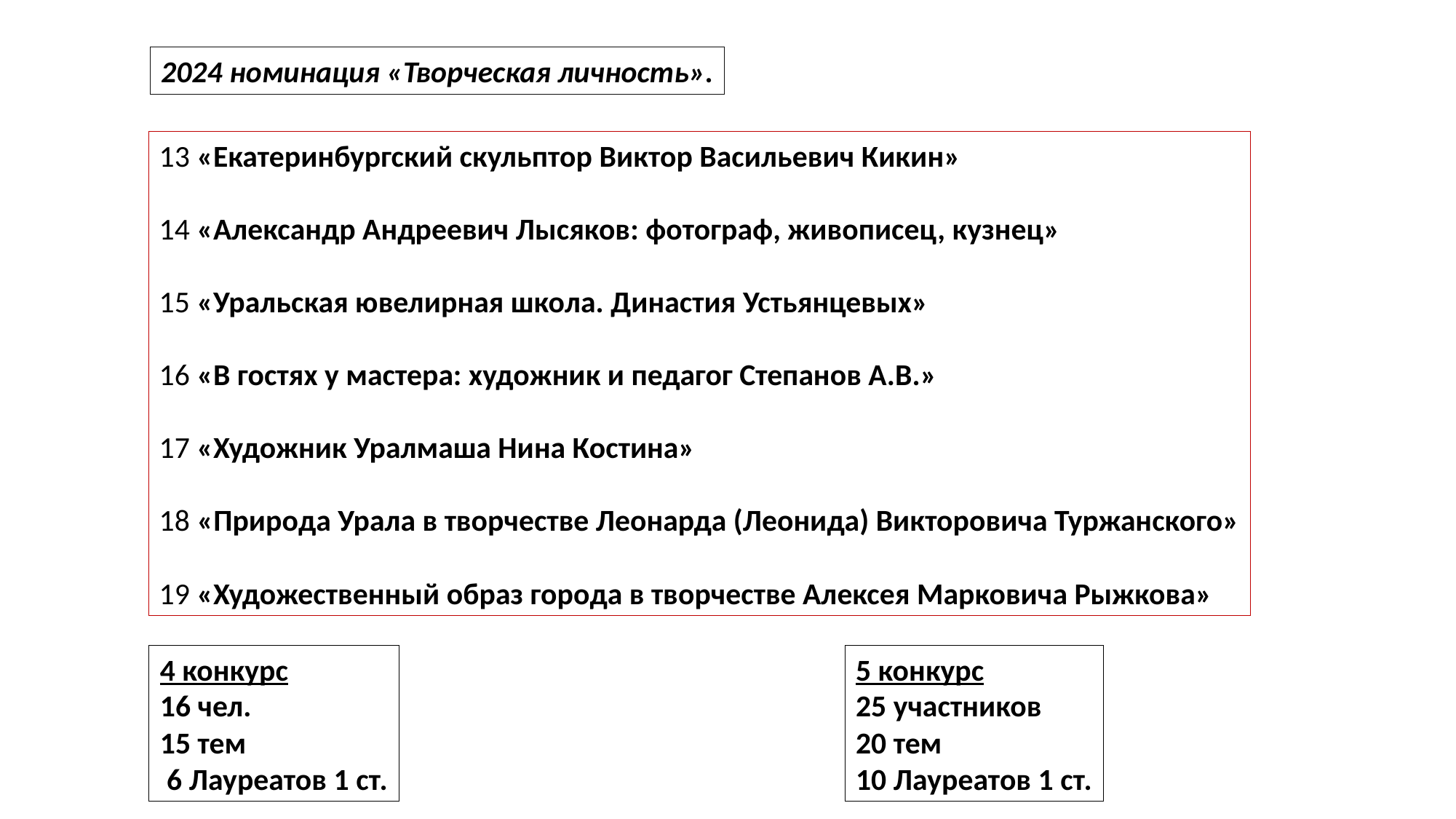

2024 номинация «Творческая личность».
13 «Екатеринбургский скульптор Виктор Васильевич Кикин»

14 «Александр Андреевич Лысяков: фотограф, живописец, кузнец»

15 «Уральская ювелирная школа. Династия Устьянцевых»

16 «В гостях у мастера: художник и педагог Степанов А.В.»

17 «Художник Уралмаша Нина Костина»

18 «Природа Урала в творчестве Леонарда (Леонида) Викторовича Туржанского»

19 «Художественный образ города в творчестве Алексея Марковича Рыжкова»
4 конкурс
16 чел.
15 тем
 6 Лауреатов 1 ст.
5 конкурс
25 участников
20 тем
10 Лауреатов 1 ст.